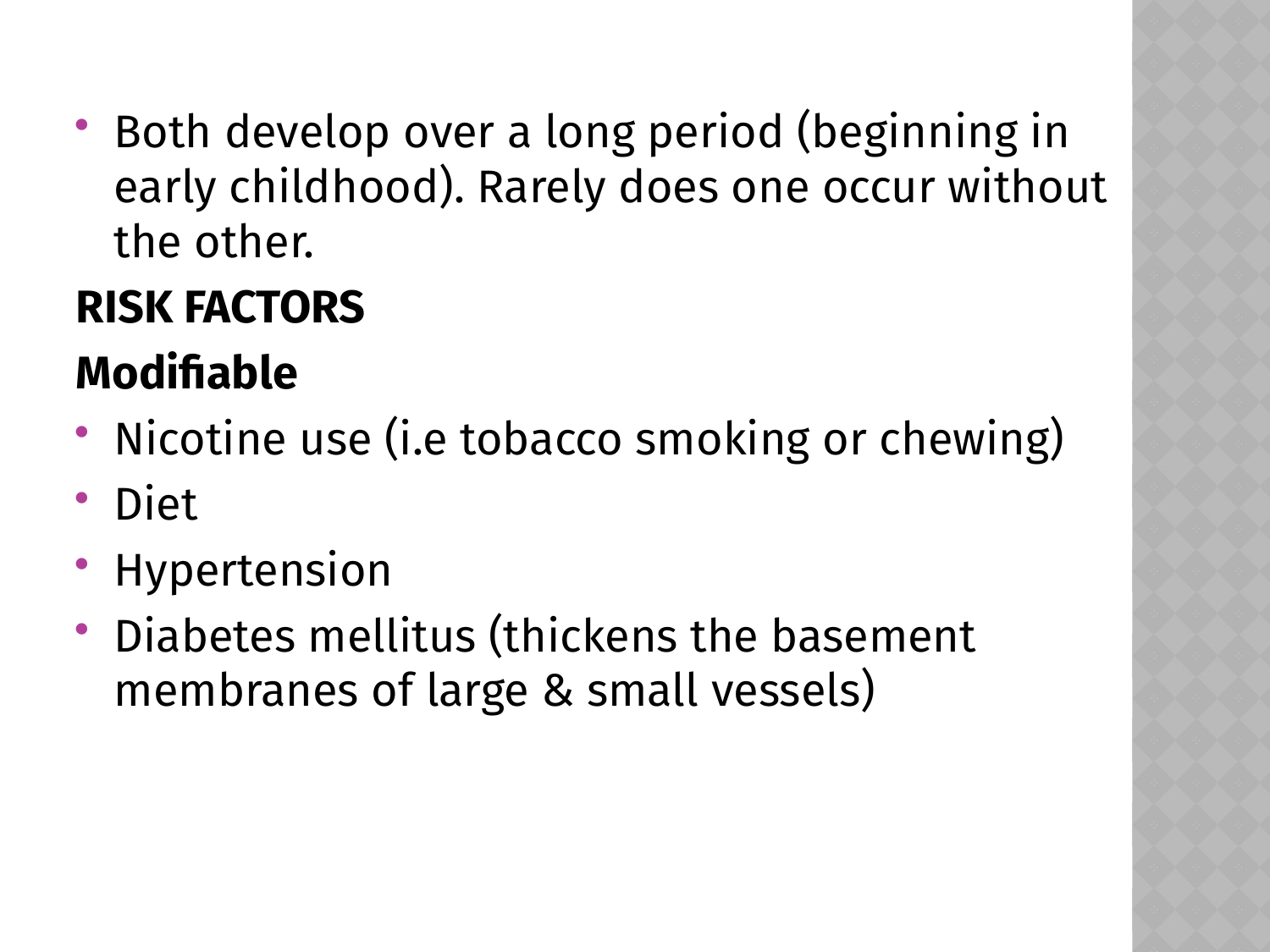

#
Both develop over a long period (beginning in early childhood). Rarely does one occur without the other.
RISK FACTORS
Modifiable
Nicotine use (i.e tobacco smoking or chewing)
Diet
Hypertension
Diabetes mellitus (thickens the basement membranes of large & small vessels)